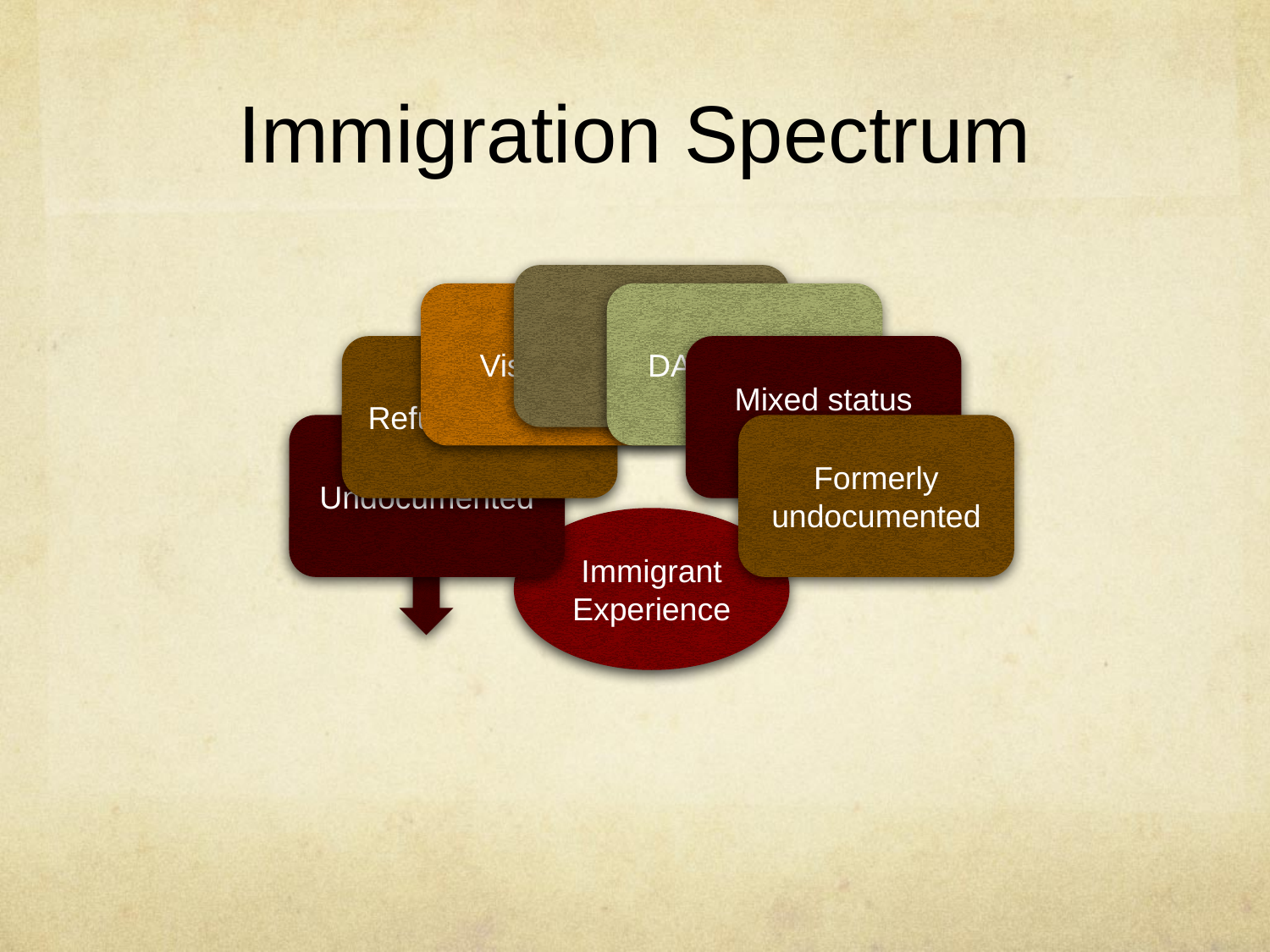

# Immigration Spectrum
Immigrant
Experience
Undocumented
Refugee/Asylee
Visa holder
LPR
DACAmented
Formerly undocumented